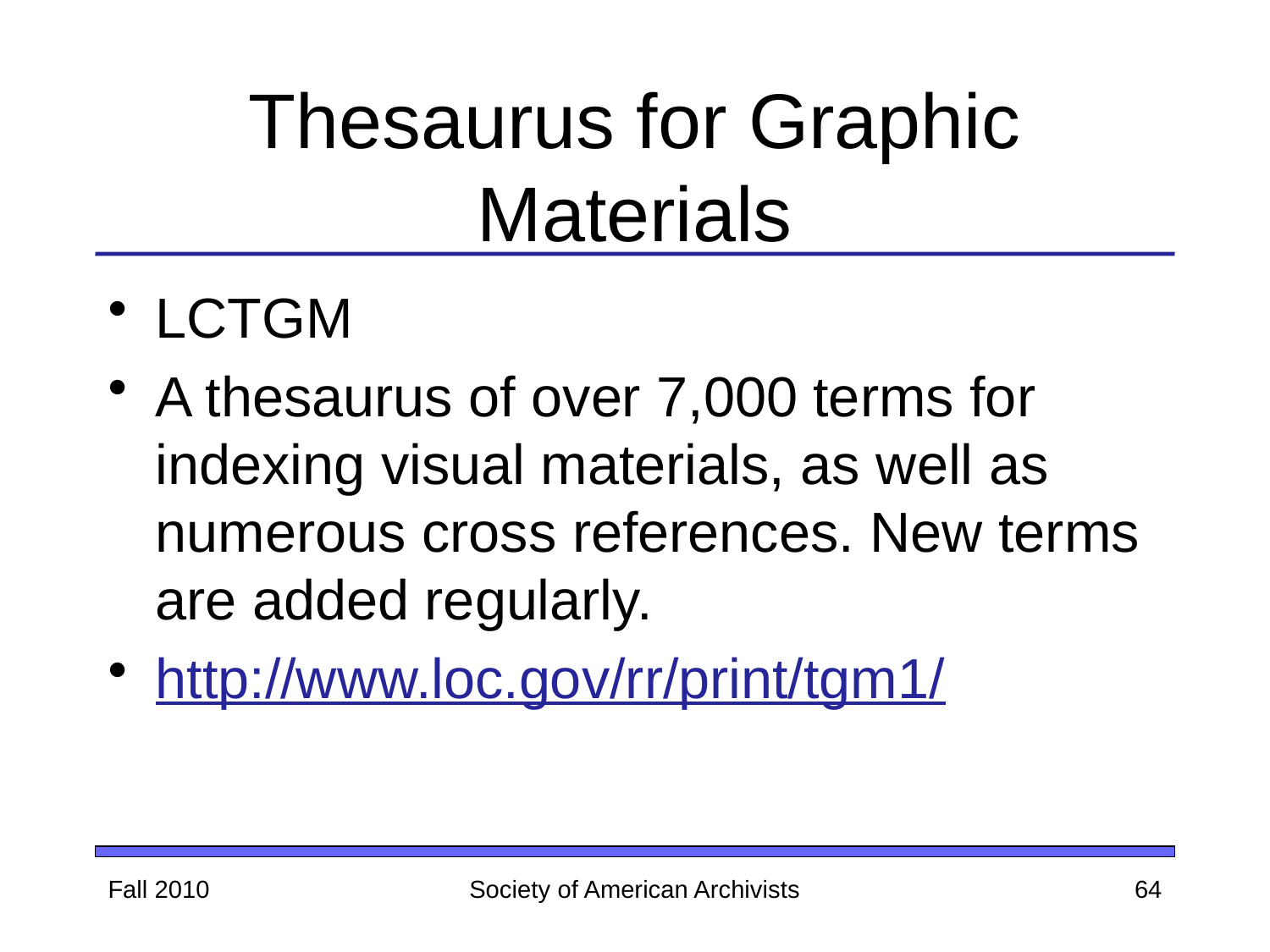

# Thesaurus for Graphic Materials
LCTGM
A thesaurus of over 7,000 terms for indexing visual materials, as well as numerous cross references. New terms are added regularly.
http://www.loc.gov/rr/print/tgm1/
Fall 2010
Society of American Archivists
64